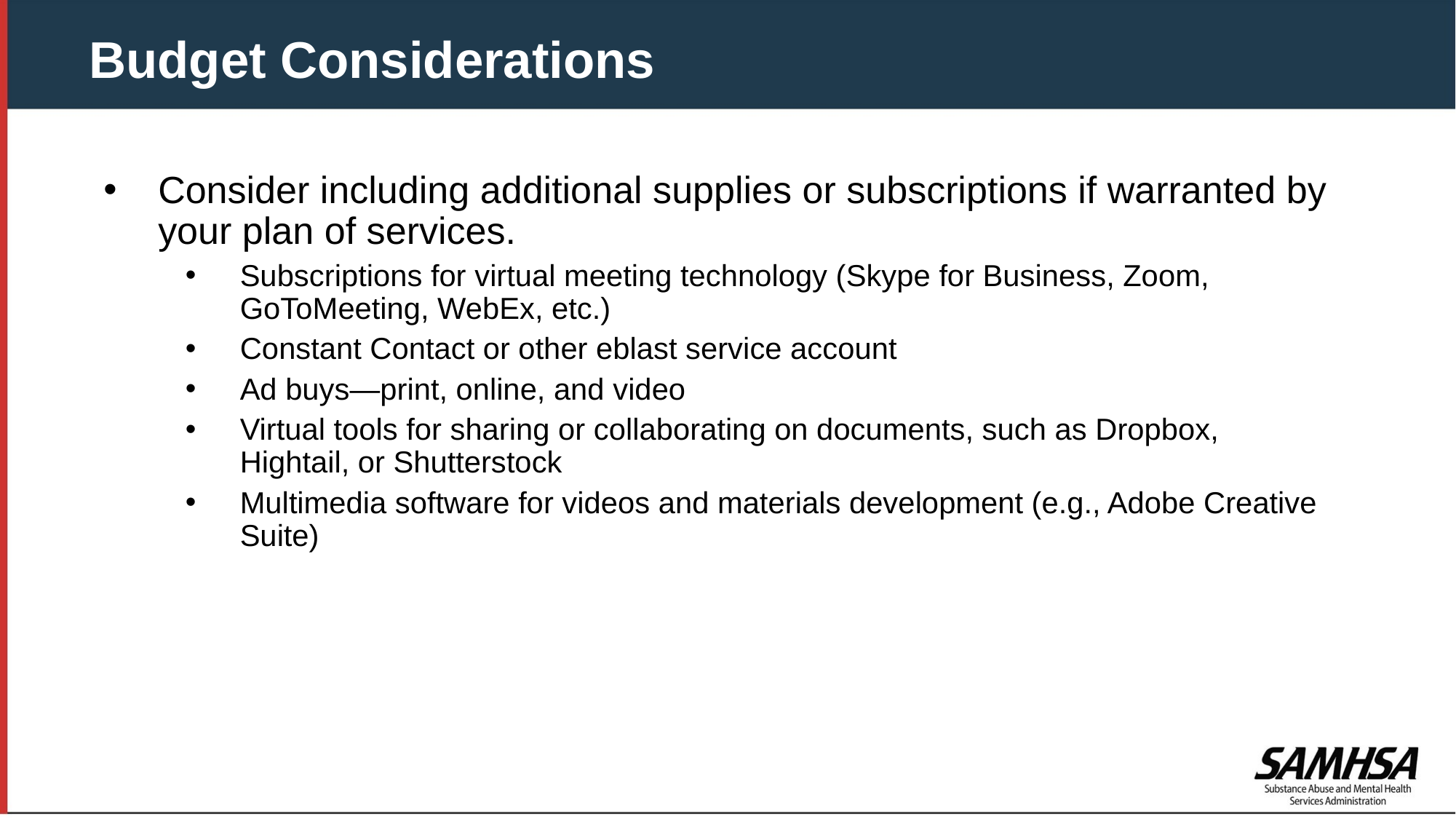

Budget Considerations
Consider including additional supplies or subscriptions if warranted by your plan of services.
Subscriptions for virtual meeting technology (Skype for Business, Zoom, GoToMeeting, WebEx, etc.)
Constant Contact or other eblast service account
Ad buys—print, online, and video
Virtual tools for sharing or collaborating on documents, such as Dropbox, Hightail, or Shutterstock
Multimedia software for videos and materials development (e.g., Adobe Creative Suite)